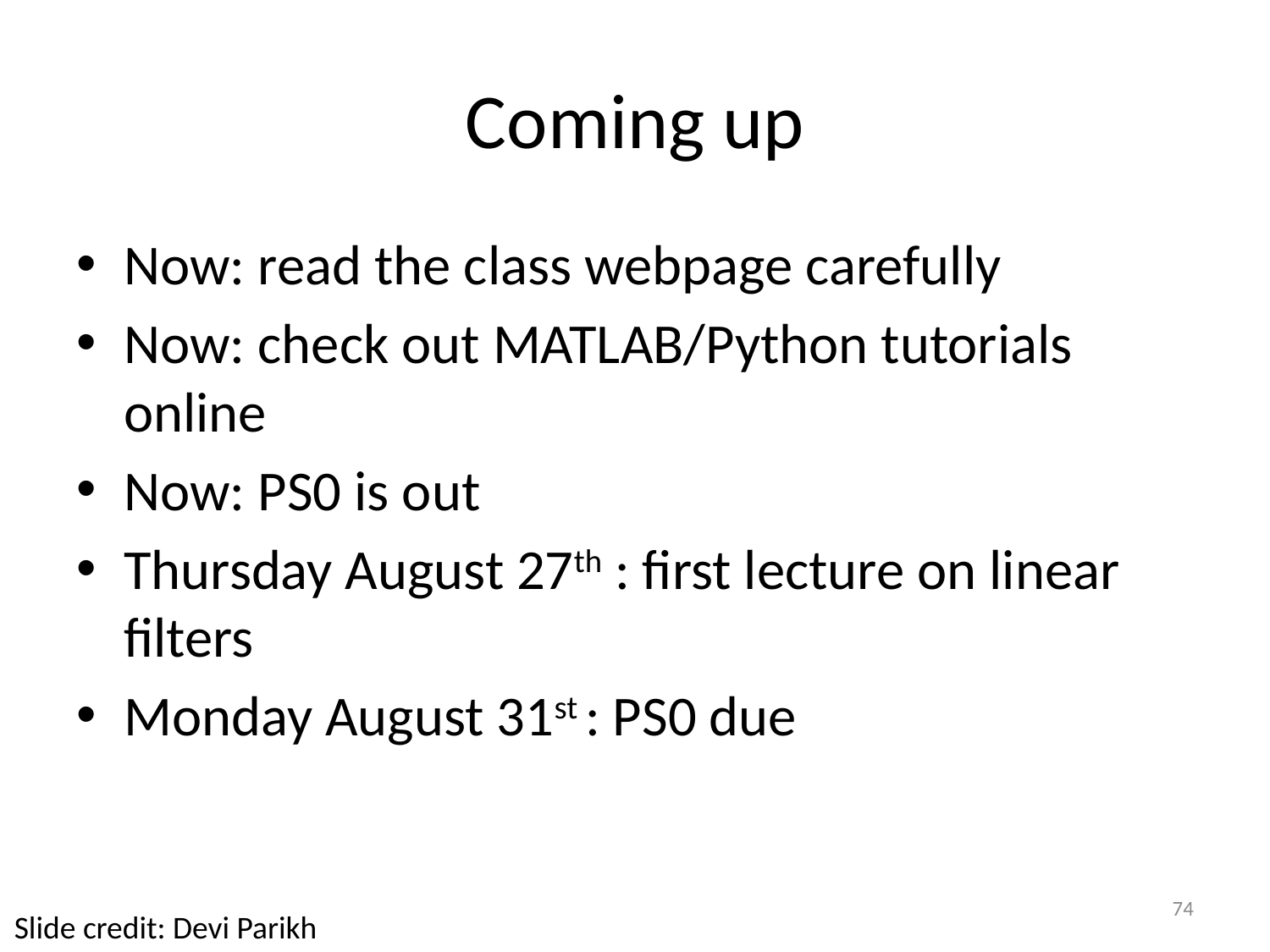

# Coming up
Now: read the class webpage carefully
Now: check out MATLAB/Python tutorials online
Now: PS0 is out
Thursday August 27th : first lecture on linear filters
Monday August 31st : PS0 due

74
Slide credit: Devi Parikh